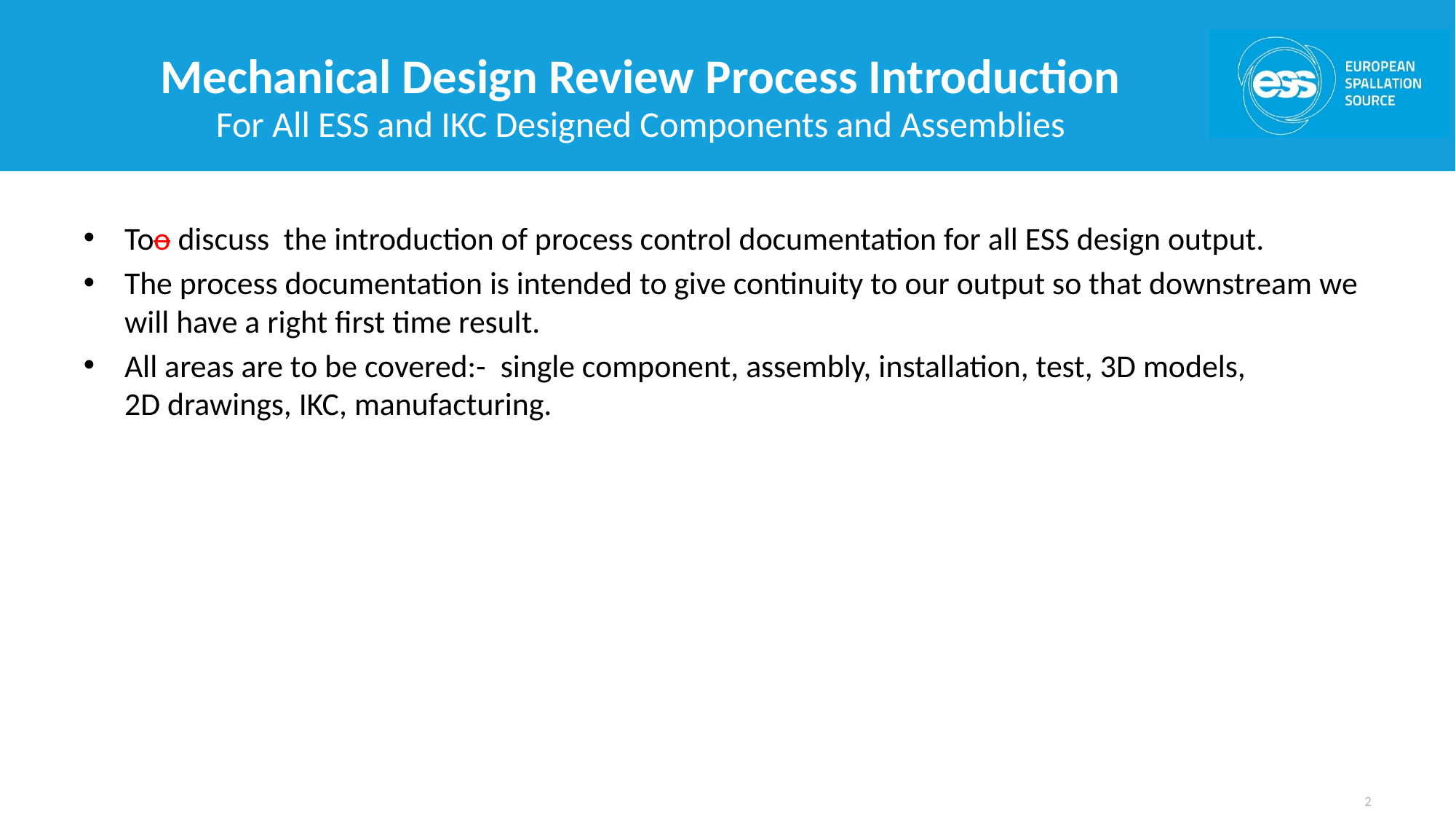

# Mechanical Design Review Process Introduction
For All ESS and IKC Designed Components and Assemblies
Too discuss  the introduction of process control documentation for all ESS design output.
The process documentation is intended to give continuity to our output so that downstream we will have a right first time result.
All areas are to be covered:-  single component, assembly, installation, test, 3D models,              2D drawings, IKC, manufacturing.
2